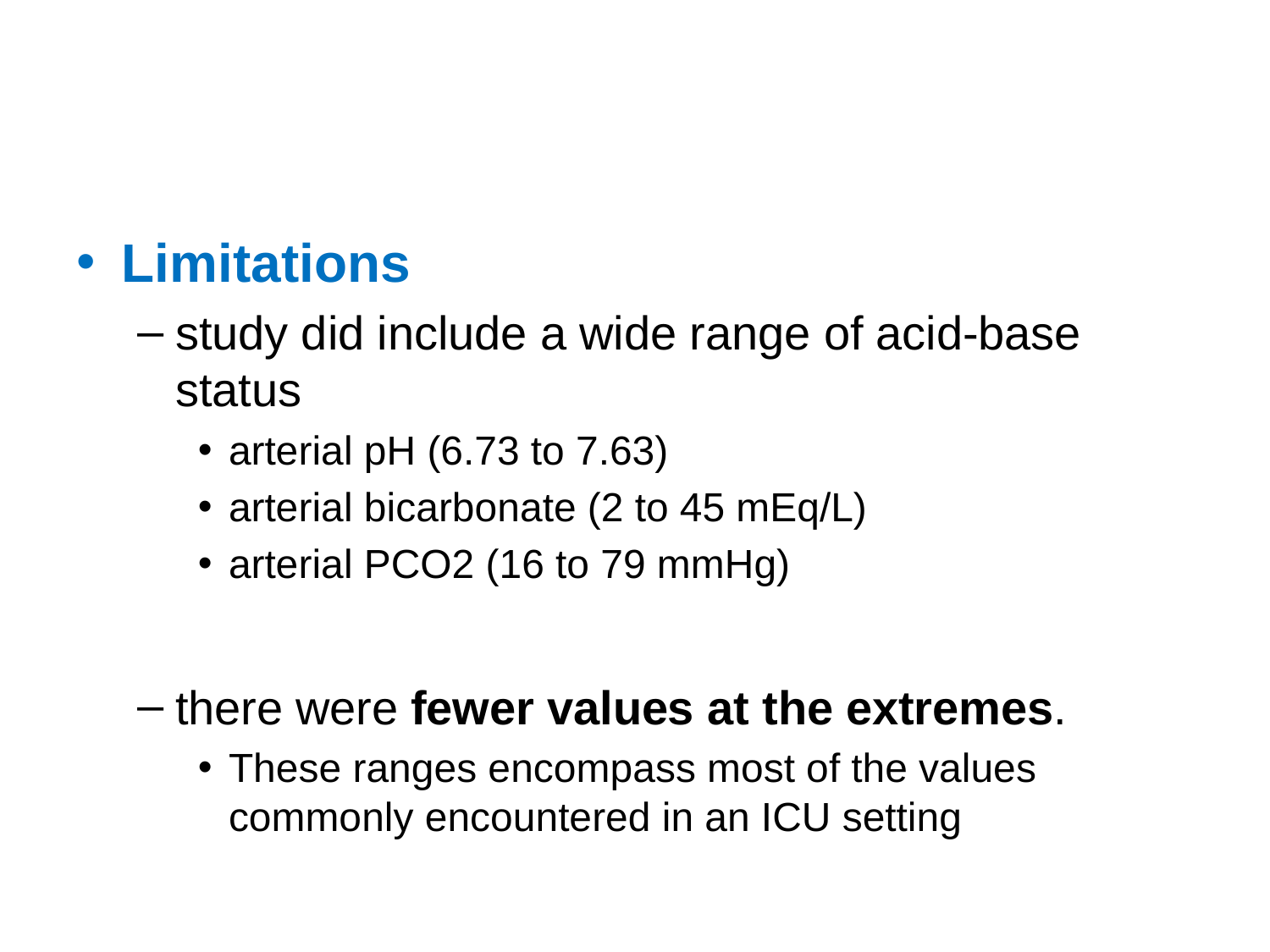

#
Limitations
study did include a wide range of acid-base status
arterial pH (6.73 to 7.63)
arterial bicarbonate (2 to 45 mEq/L)
arterial PCO2 (16 to 79 mmHg)

there were fewer values at the extremes.
These ranges encompass most of the values commonly encountered in an ICU setting